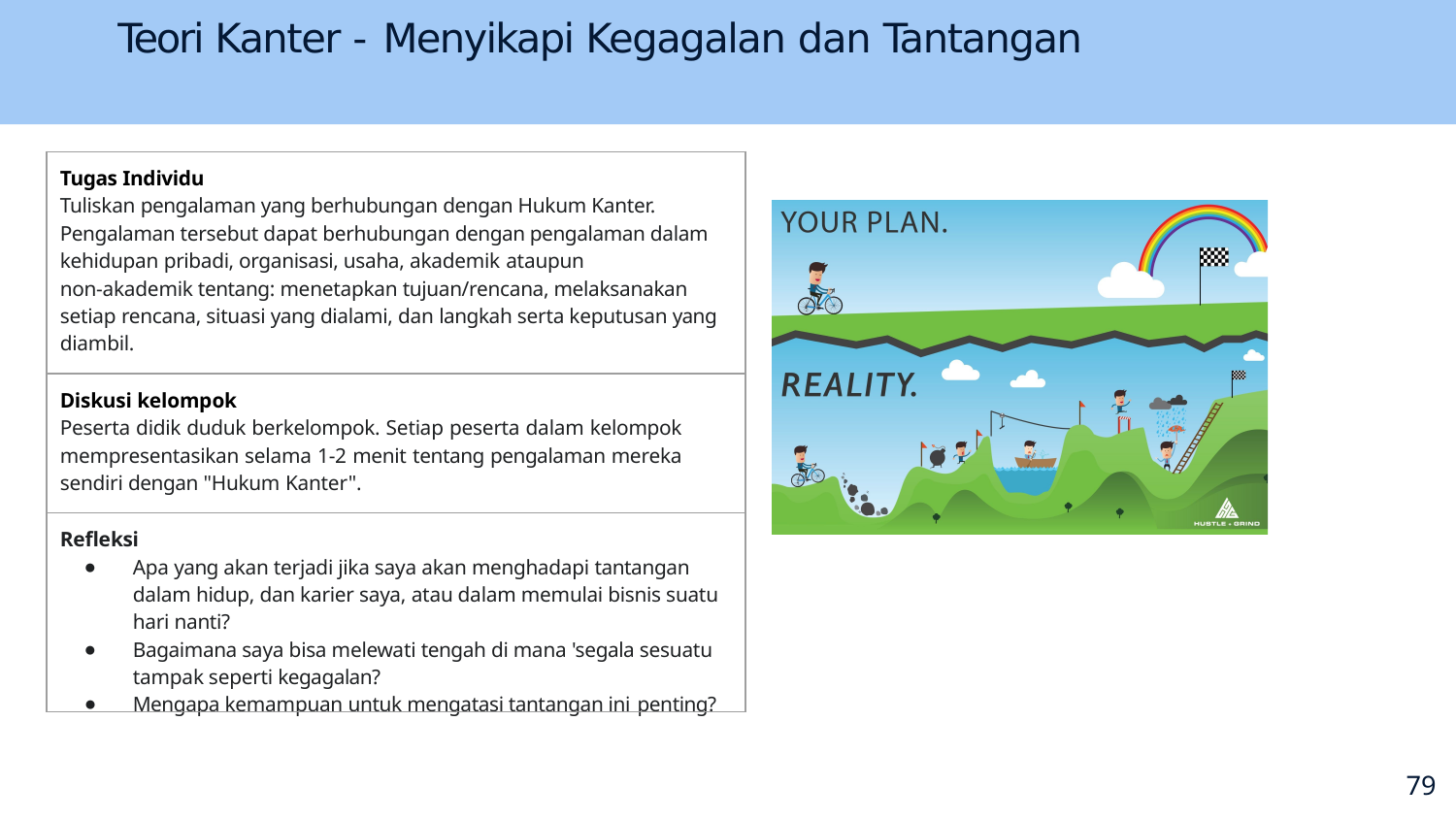

# Teori Kanter - Menyikapi Kegagalan dan Tantangan
| Tugas Individu Tuliskan pengalaman yang berhubungan dengan Hukum Kanter. Pengalaman tersebut dapat berhubungan dengan pengalaman dalam kehidupan pribadi, organisasi, usaha, akademik ataupun non-akademik tentang: menetapkan tujuan/rencana, melaksanakan setiap rencana, situasi yang dialami, dan langkah serta keputusan yang diambil. |
| --- |
| Diskusi kelompok Peserta didik duduk berkelompok. Setiap peserta dalam kelompok mempresentasikan selama 1-2 menit tentang pengalaman mereka sendiri dengan "Hukum Kanter". |
| Reﬂeksi Apa yang akan terjadi jika saya akan menghadapi tantangan dalam hidup, dan karier saya, atau dalam memulai bisnis suatu hari nanti? Bagaimana saya bisa melewati tengah di mana 'segala sesuatu tampak seperti kegagalan? Mengapa kemampuan untuk mengatasi tantangan ini penting? |

79